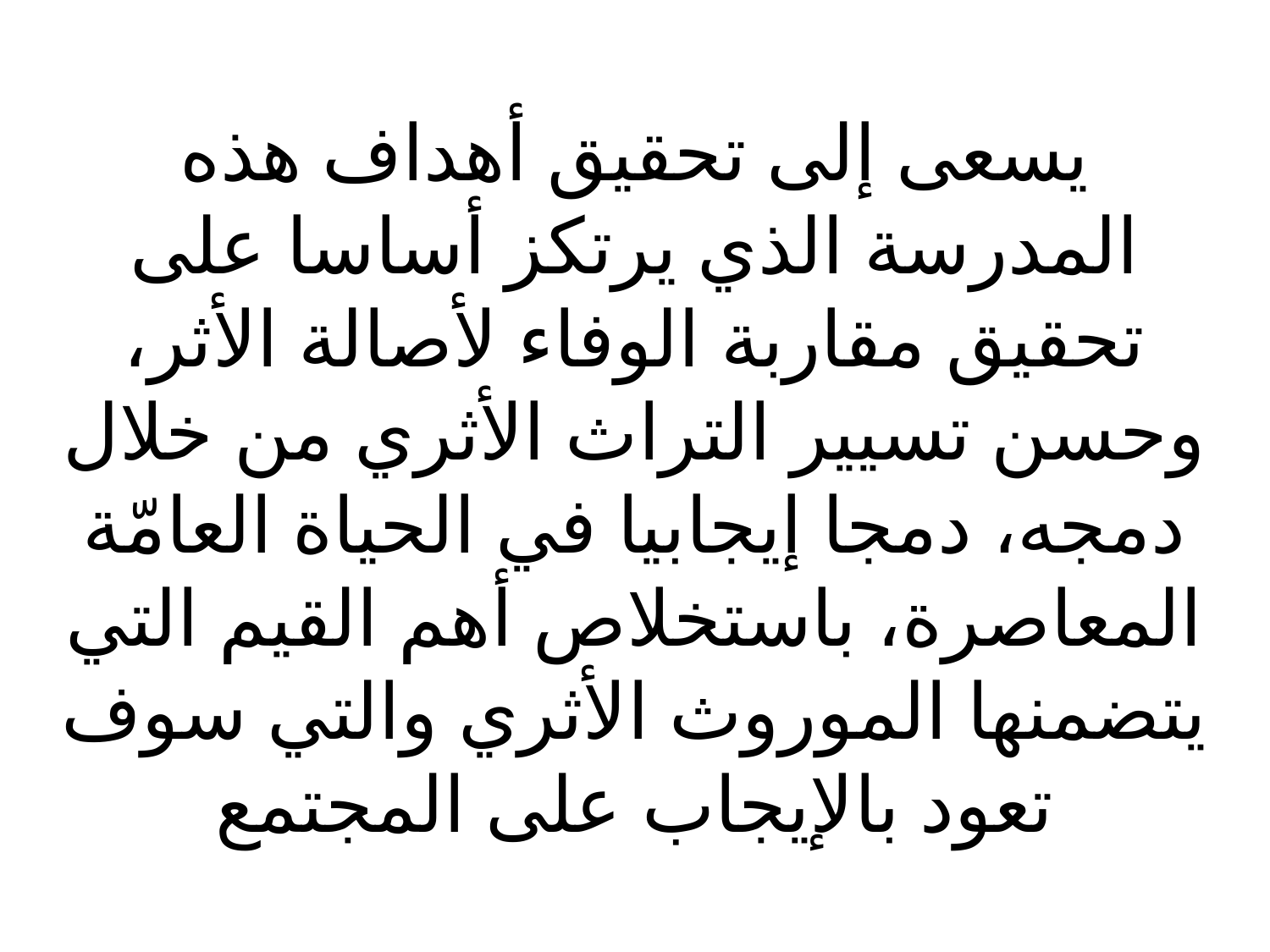

# يسعى إلى تحقيق أهداف هذه المدرسة الذي يرتكز أساسا على تحقيق مقاربة الوفاء لأصالة الأثر، وحسن تسيير التراث الأثري من خلال دمجه، دمجا إيجابيا في الحياة العامّة المعاصرة، باستخلاص أهم القيم التي يتضمنها الموروث الأثري والتي سوف تعود بالإيجاب على المجتمع